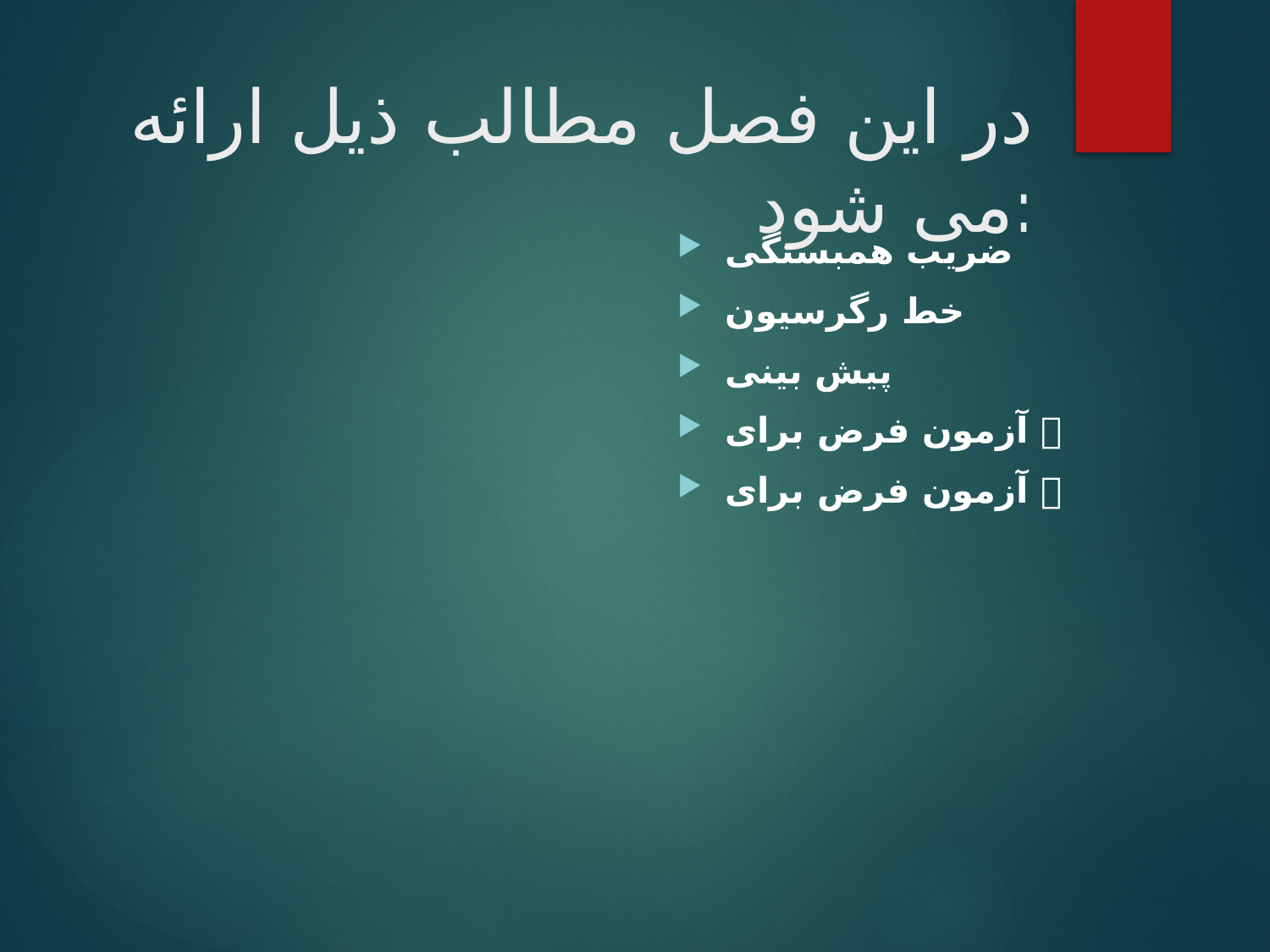

# در این فصل مطالب ذیل ارائه می شود:
ضریب همبستگی
خط رگرسیون
پیش بینی
آزمون فرض برای β
آزمون فرض برای α